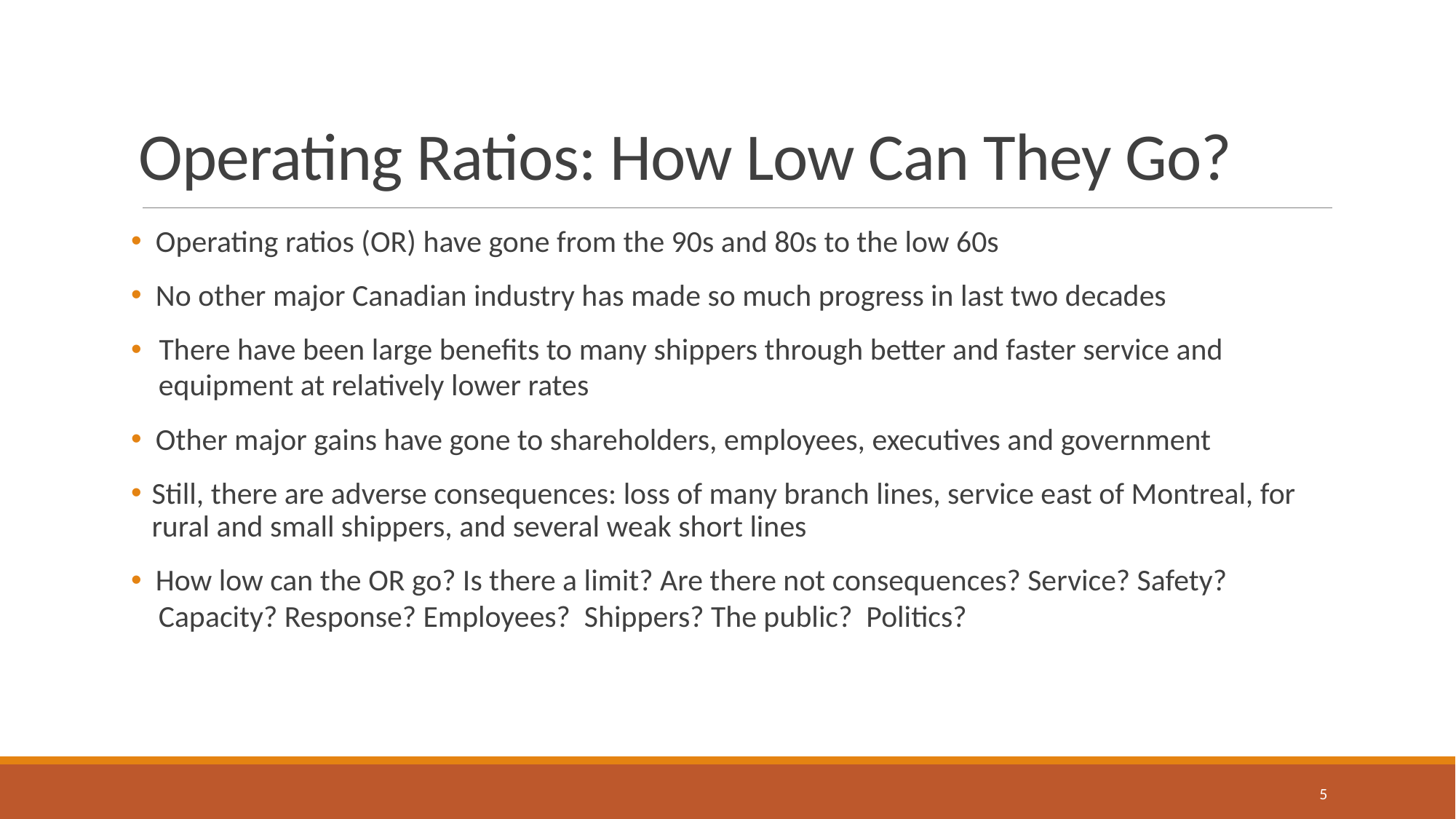

# Operating Ratios: How Low Can They Go?
  Operating ratios (OR) have gone from the 90s and 80s to the low 60s
  No other major Canadian industry has made so much progress in last two decades
 There have been large benefits to many shippers through better and faster service and
    equipment at relatively lower rates
  Other major gains have gone to shareholders, employees, executives and government
Still, there are adverse consequences: loss of many branch lines, service east of Montreal, for   rural and small shippers, and several weak short lines
  How low can the OR go? Is there a limit? Are there not consequences? Service? Safety?
    Capacity? Response? Employees?  Shippers? The public?  Politics?

5